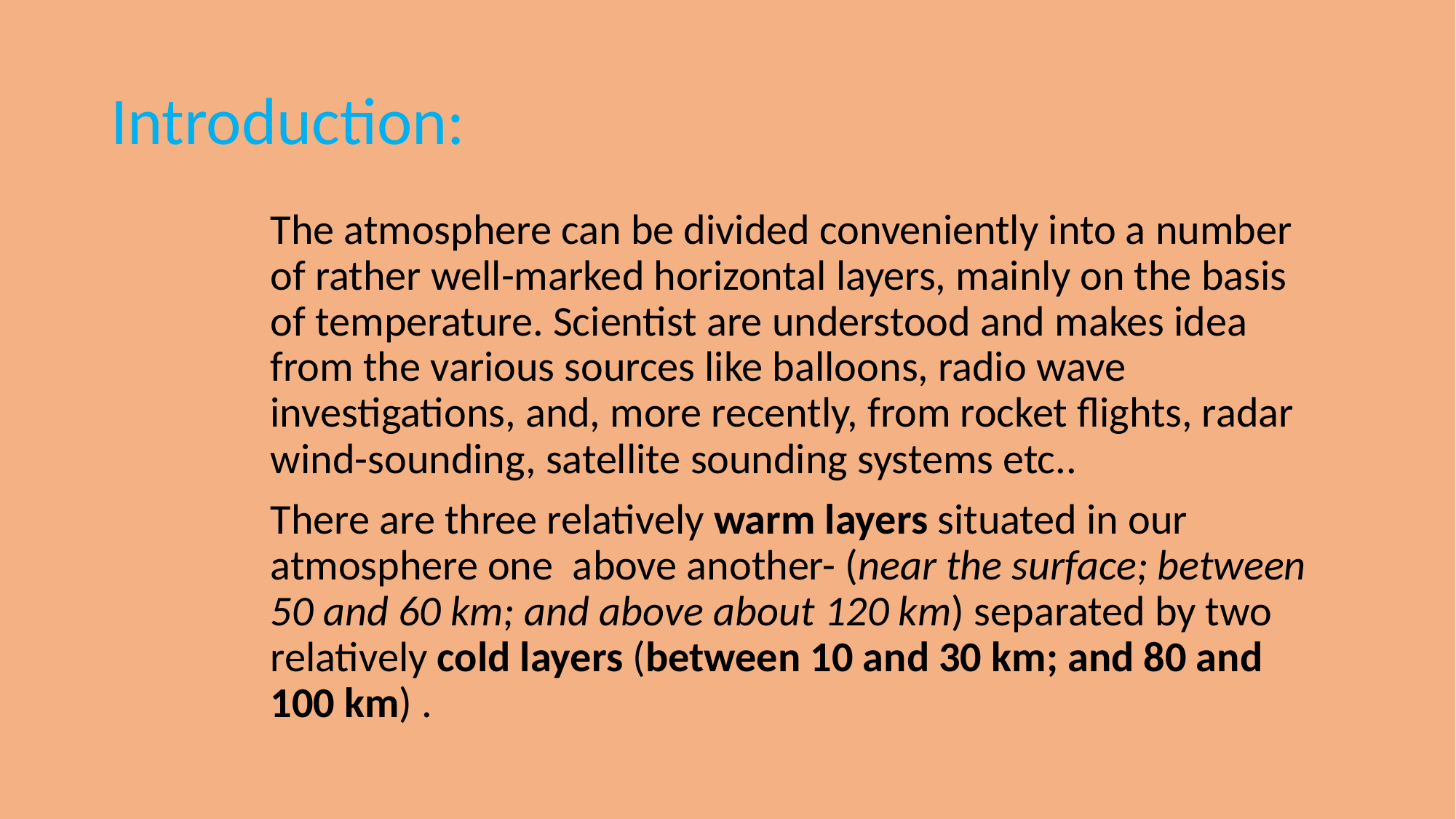

# Introduction:
The atmosphere can be divided conveniently into a number of rather well-marked horizontal layers, mainly on the basis of temperature. Scientist are understood and makes idea from the various sources like balloons, radio wave investigations, and, more recently, from rocket flights, radar wind-sounding, satellite sounding systems etc..
There are three relatively warm layers situated in our atmosphere one  above another- (near the surface; between 50 and 60 km; and above about 120 km) separated by two relatively cold layers (between 10 and 30 km; and 80 and 100 km) .